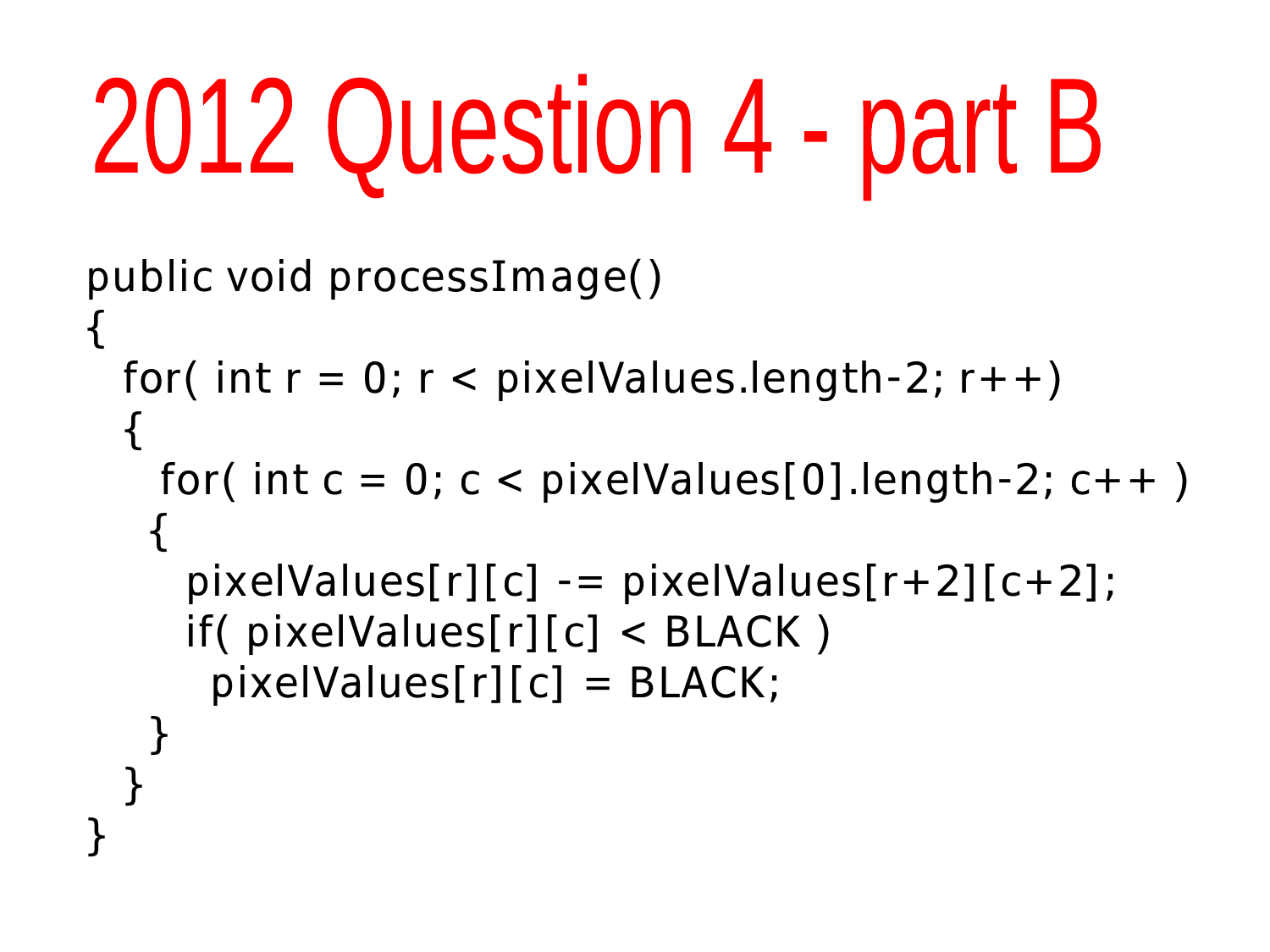

2012 Question 4 - part B
public void processImage()
{
   for( int r = 0; r < pixelValues.length-2; r++)
   {
      for( int c = 0; c < pixelValues[0].length-2; c++ )
     {
        pixelValues[r][c] -= pixelValues[r+2][c+2];
        if( pixelValues[r][c] < BLACK )
          pixelValues[r][c] = BLACK;
     }
   }
}